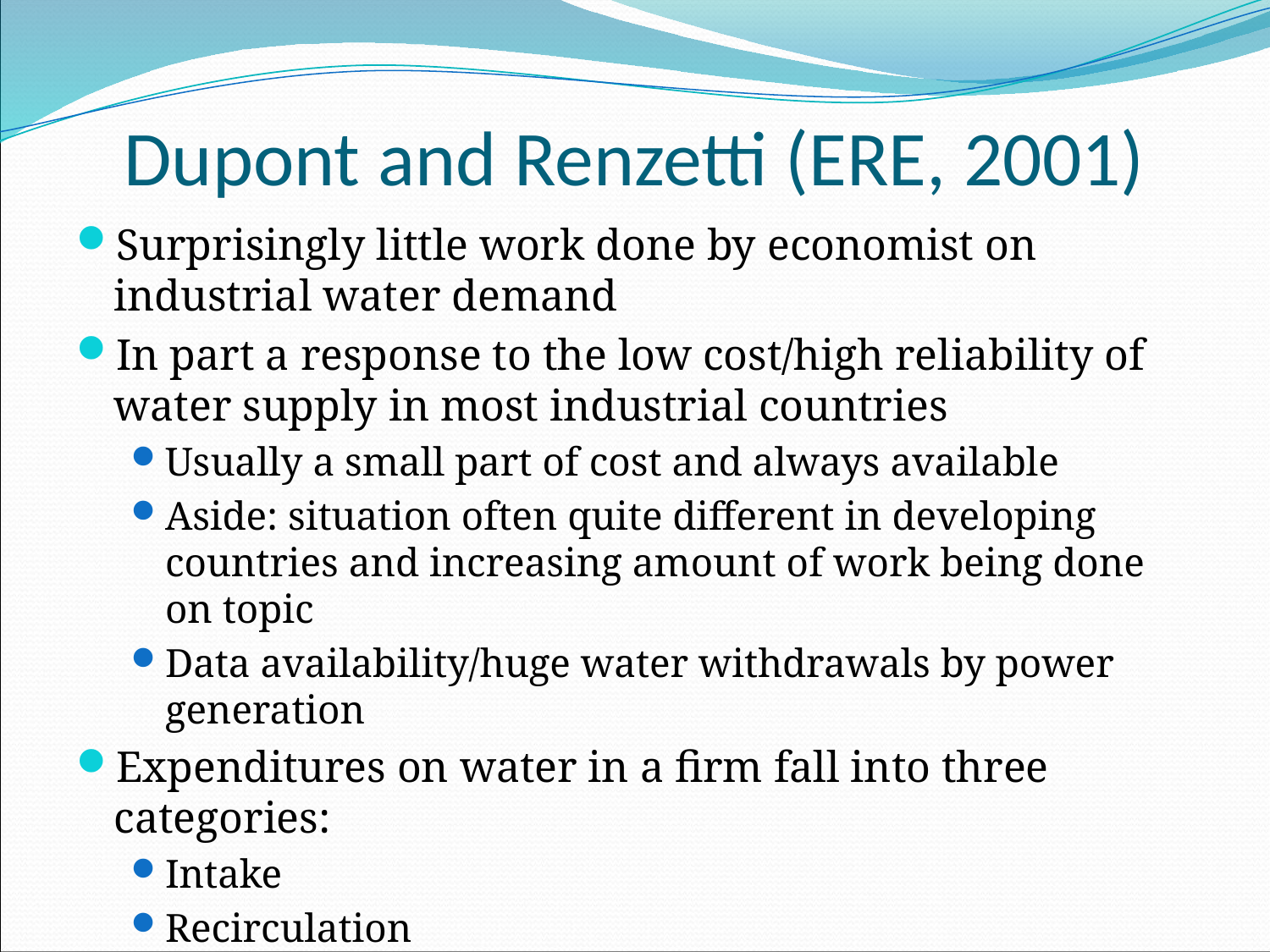

# Dupont and Renzetti (ERE, 2001)
Surprisingly little work done by economist on industrial water demand
In part a response to the low cost/high reliability of water supply in most industrial countries
Usually a small part of cost and always available
Aside: situation often quite different in developing countries and increasing amount of work being done on topic
Data availability/huge water withdrawals by power generation
Expenditures on water in a firm fall into three categories:
Intake
Recirculation
Discharge